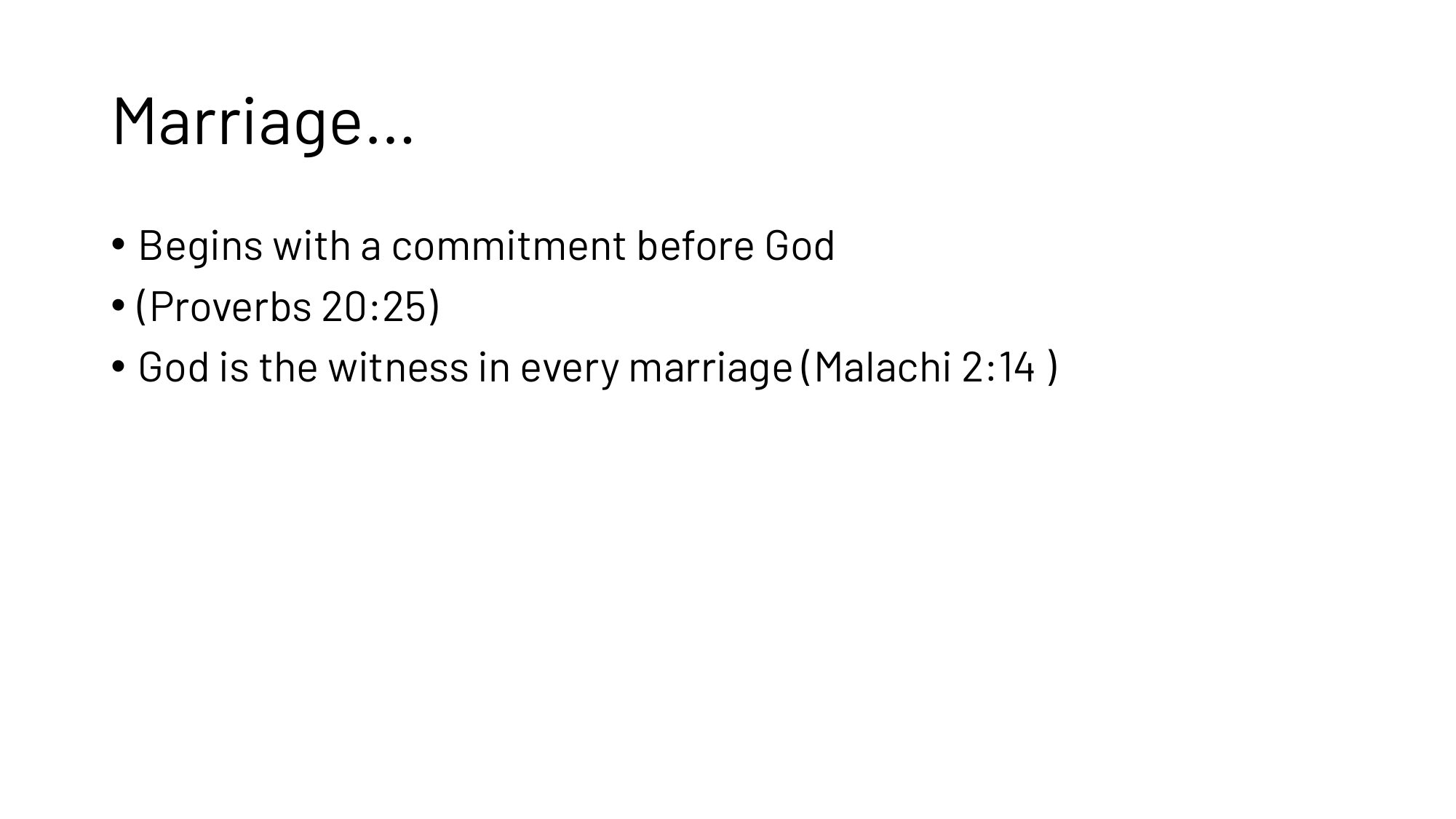

# Marriage…
Begins with a commitment before God
(Proverbs 20:25)
God is the witness in every marriage (Malachi 2:14 )